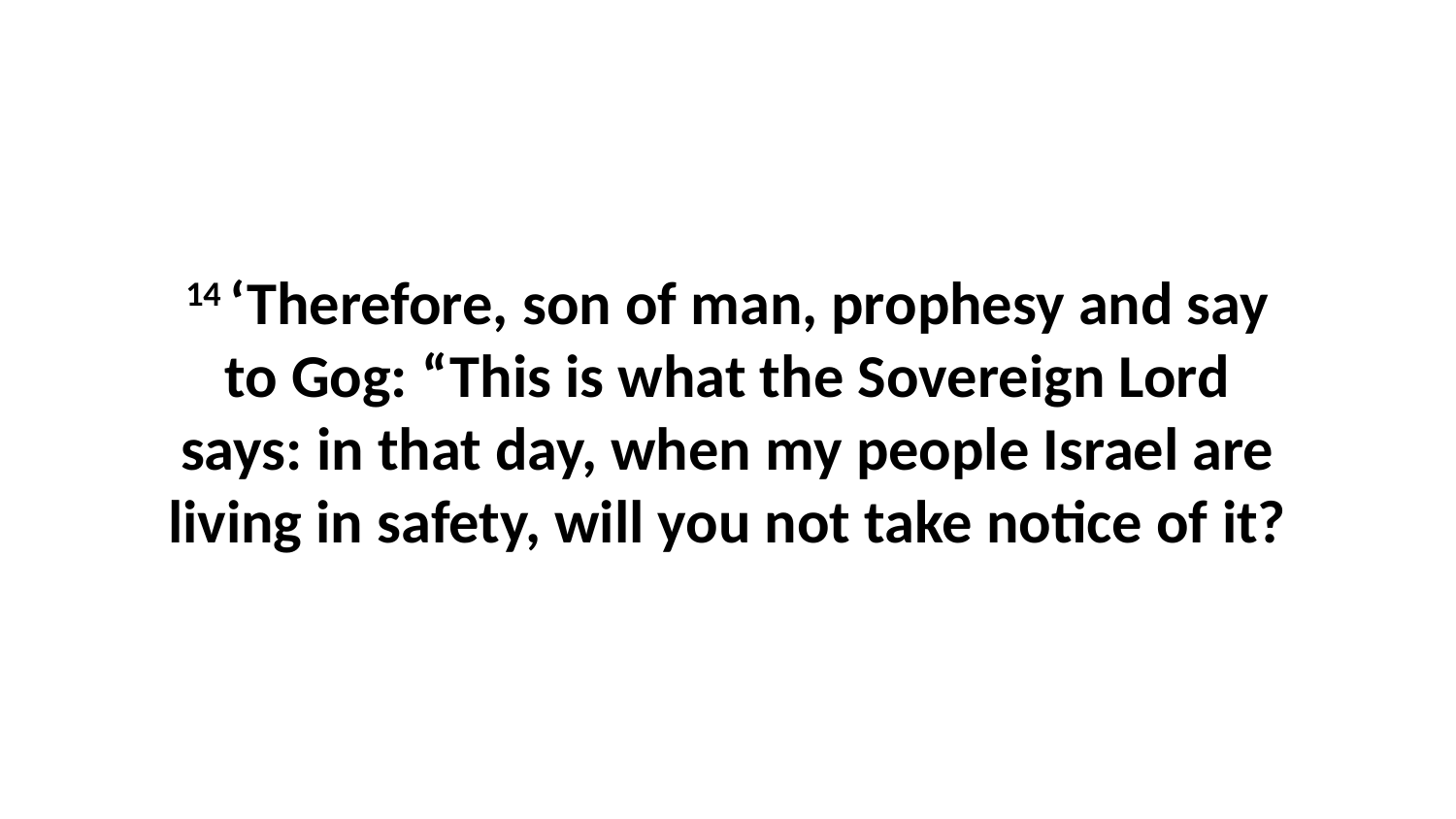

14 ‘Therefore, son of man, prophesy and say to Gog: “This is what the Sovereign Lord says: in that day, when my people Israel are living in safety, will you not take notice of it?